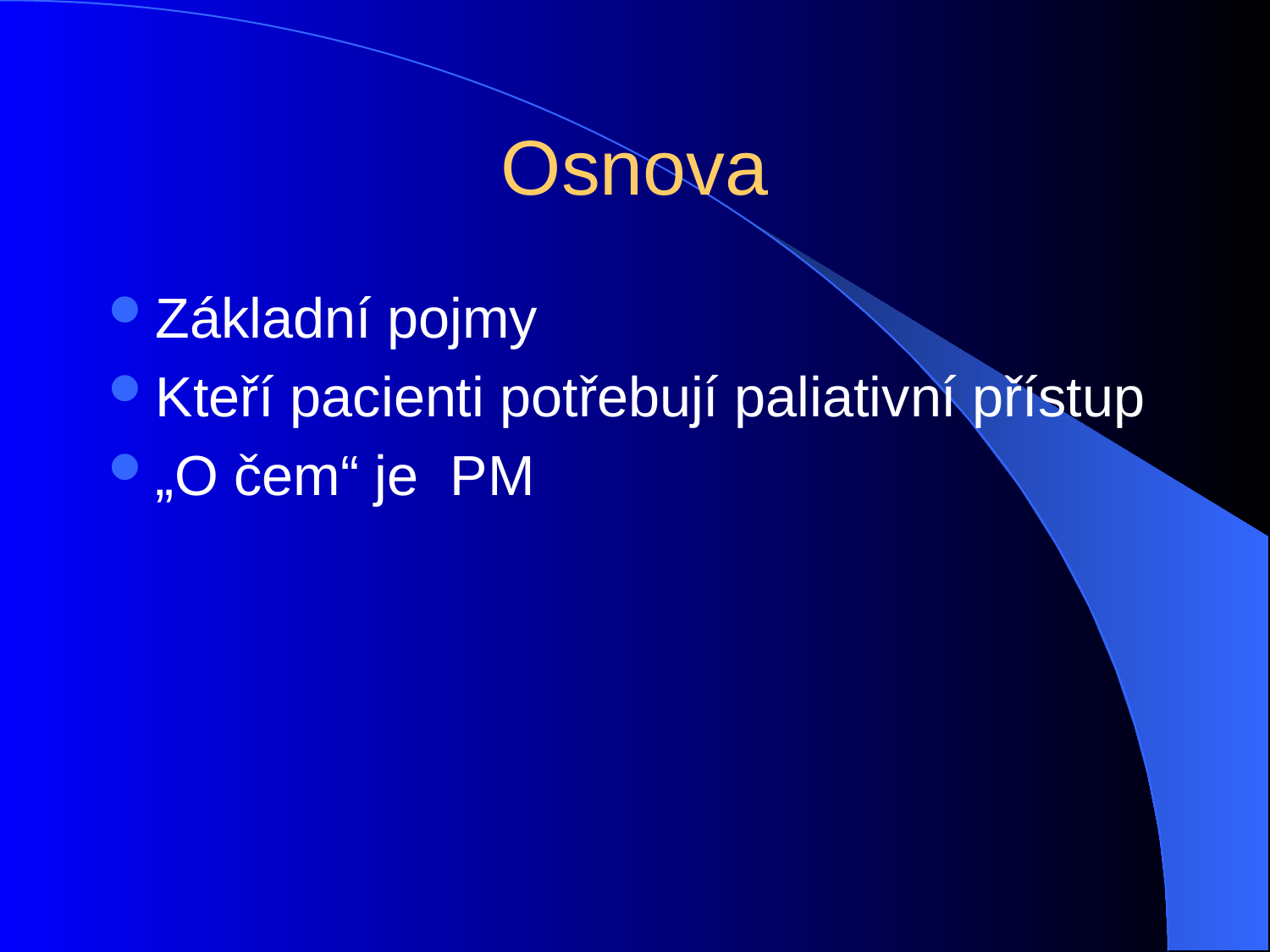

# Osnova
Základní pojmy
Kteří pacienti potřebují paliativní přístup
„O čem“ je  PM